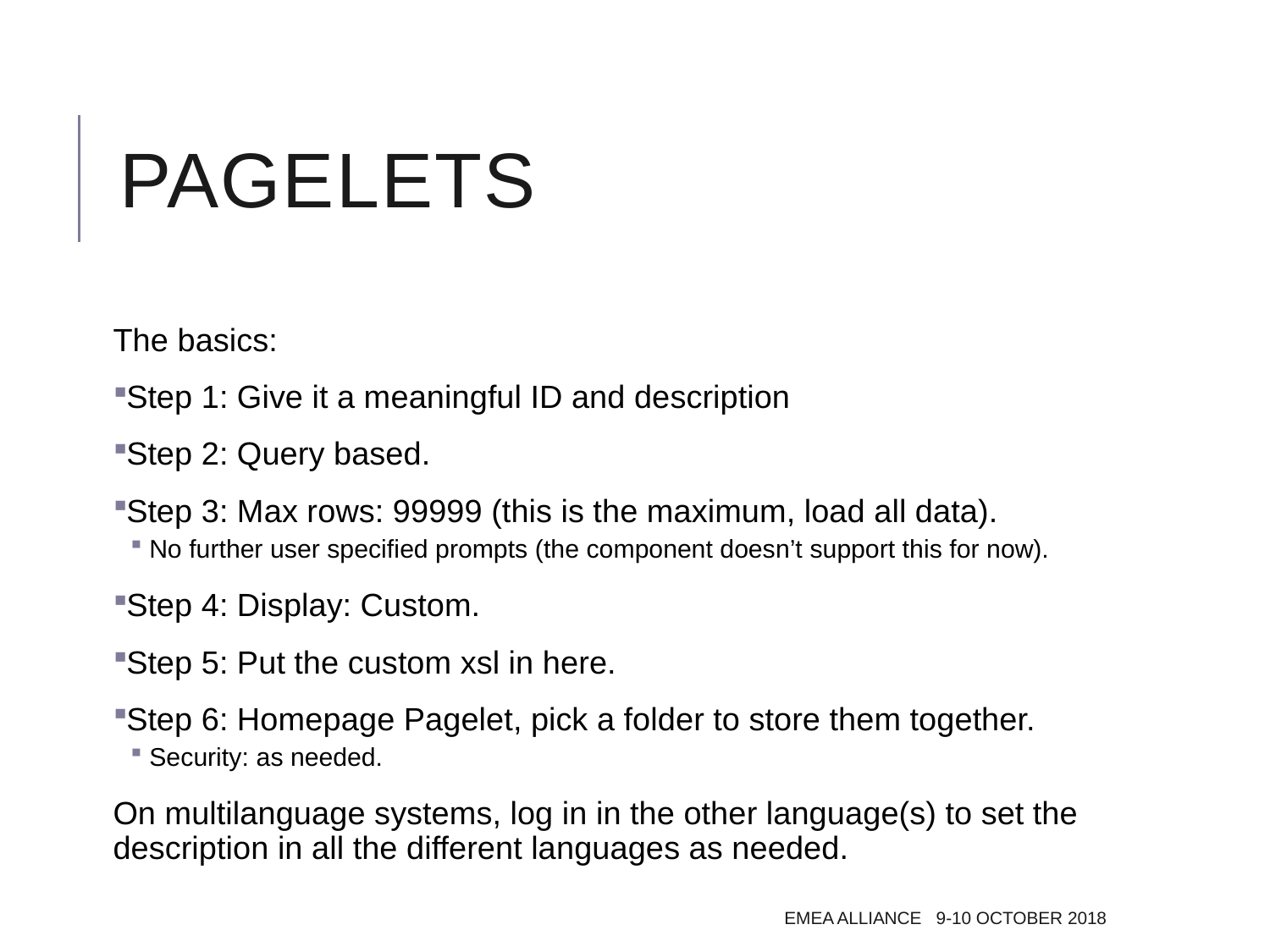

# PageletS
The basics:
Step 1: Give it a meaningful ID and description
Step 2: Query based.
Step 3: Max rows: 99999 (this is the maximum, load all data).
No further user specified prompts (the component doesn’t support this for now).
Step 4: Display: Custom.
Step 5: Put the custom xsl in here.
Step 6: Homepage Pagelet, pick a folder to store them together.
Security: as needed.
On multilanguage systems, log in in the other language(s) to set the description in all the different languages as needed.
EMEA Alliance   9-10 October 2018